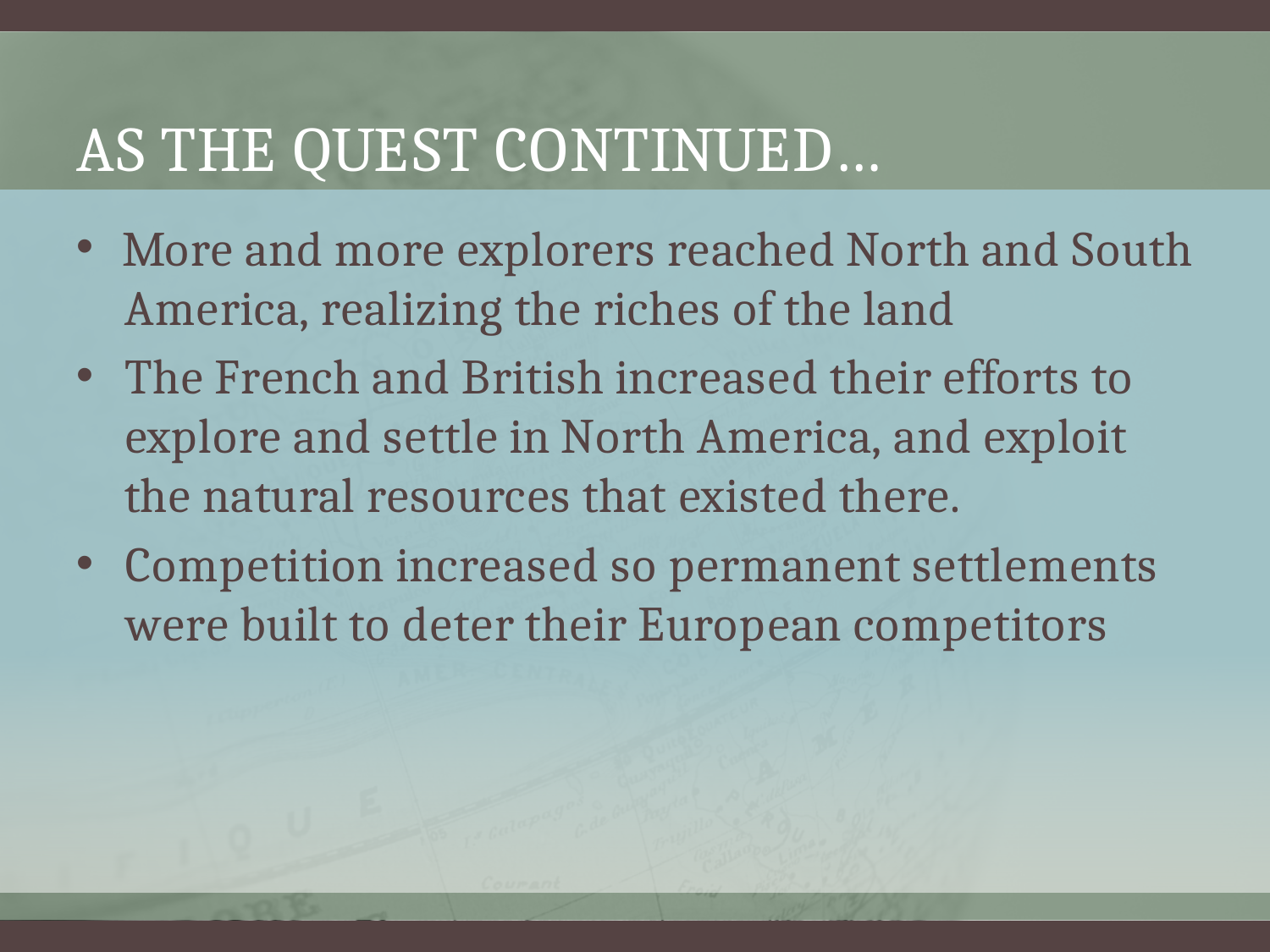

# As the quest continued…
More and more explorers reached North and South America, realizing the riches of the land
The French and British increased their efforts to explore and settle in North America, and exploit the natural resources that existed there.
Competition increased so permanent settlements were built to deter their European competitors